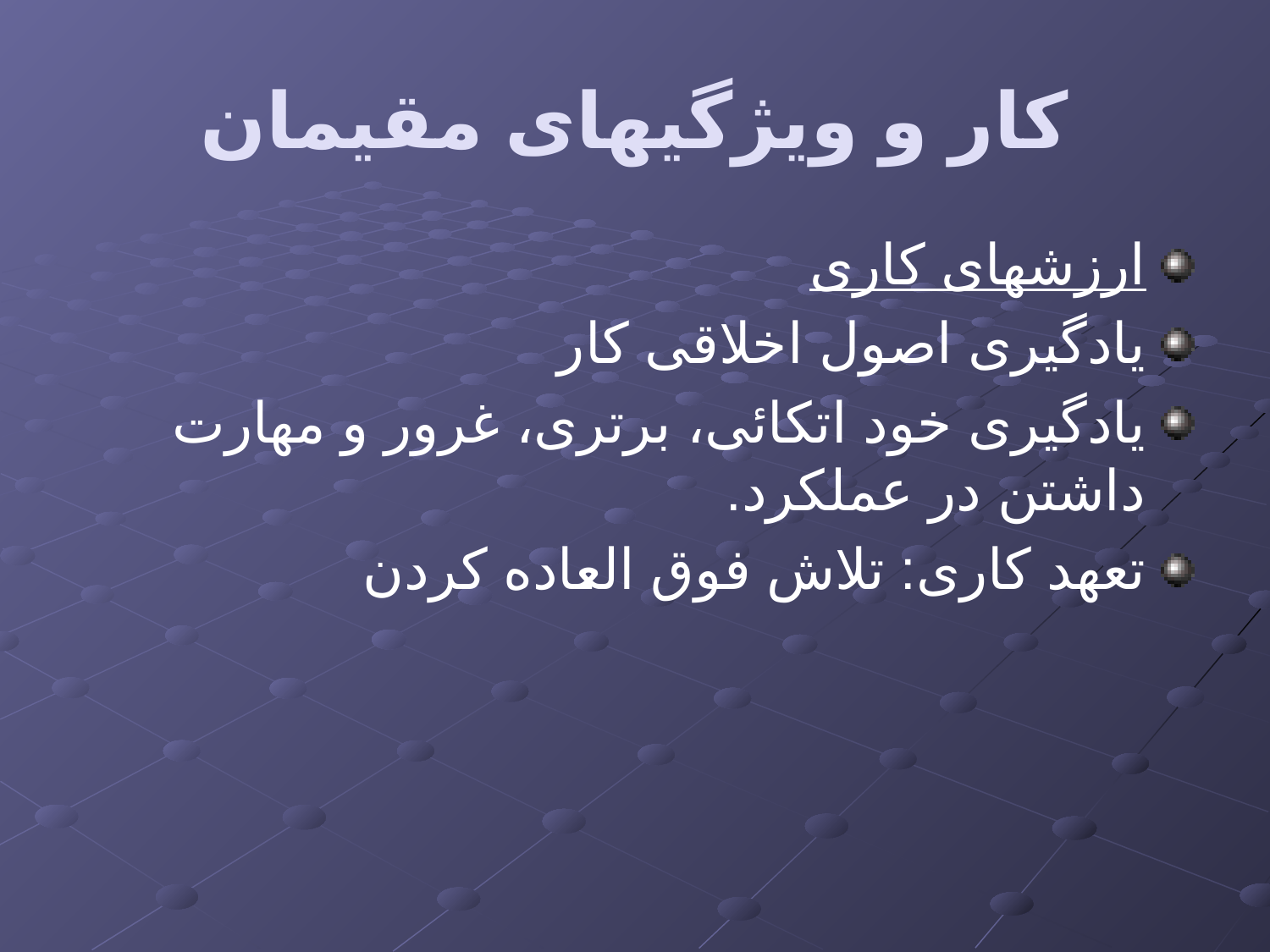

# کار و ویژگیهای مقیمان
ارزشهای کاری
یادگیری اصول اخلاقی کار
یادگیری خود اتکائی، برتری، غرور و مهارت داشتن در عملکرد.
تعهد کاری: تلاش فوق العاده کردن